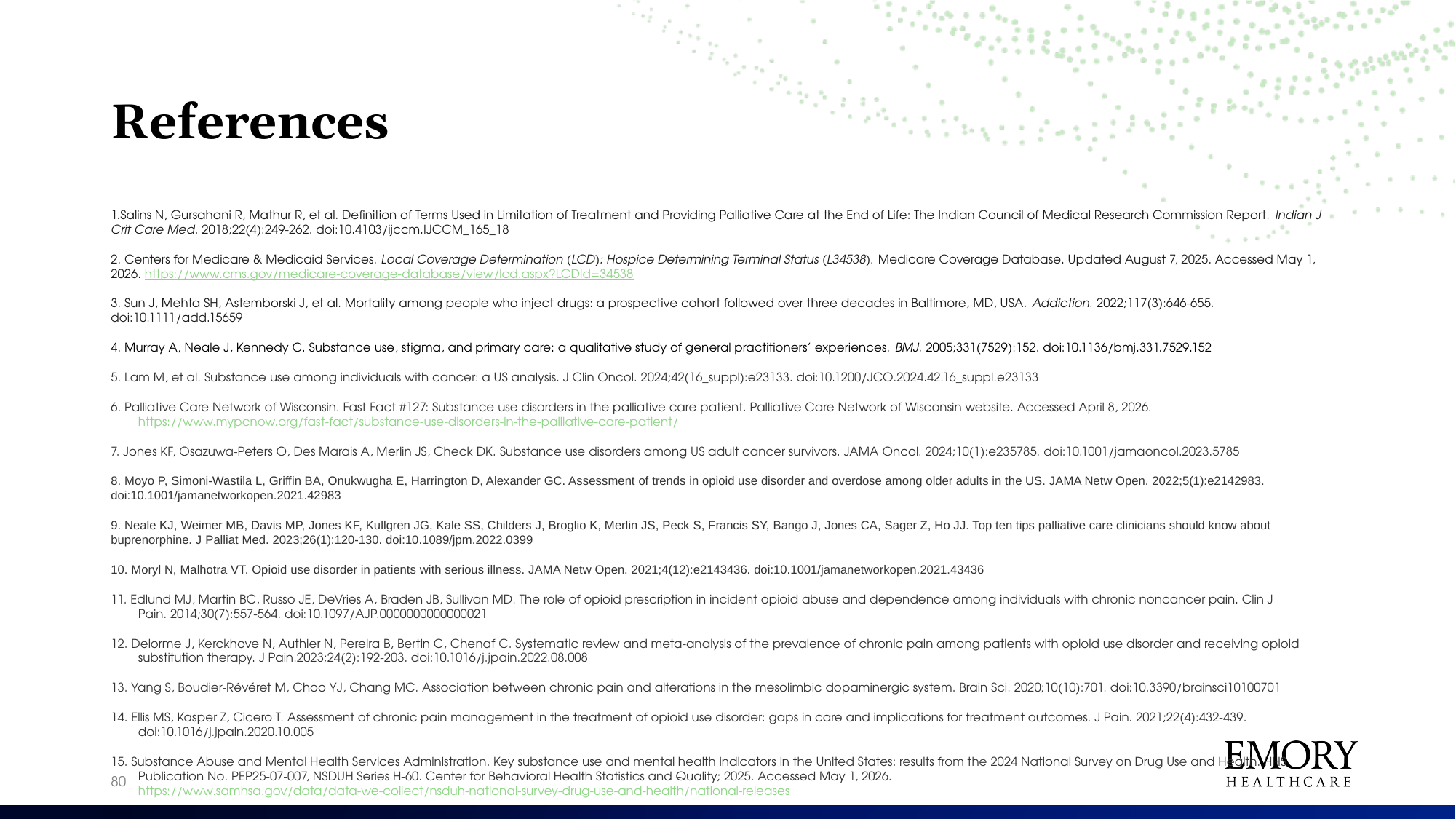

# References
1.Salins N, Gursahani R, Mathur R, et al. Definition of Terms Used in Limitation of Treatment and Providing Palliative Care at the End of Life: The Indian Council of Medical Research Commission Report. Indian J Crit Care Med. 2018;22(4):249-262. doi:10.4103/ijccm.IJCCM_165_18
2. Centers for Medicare & Medicaid Services. Local Coverage Determination (LCD): Hospice Determining Terminal Status (L34538). Medicare Coverage Database. Updated August 7, 2025. Accessed May 1, 2026. https://www.cms.gov/medicare-coverage-database/view/lcd.aspx?LCDId=34538
3. Sun J, Mehta SH, Astemborski J, et al. Mortality among people who inject drugs: a prospective cohort followed over three decades in Baltimore, MD, USA. Addiction. 2022;117(3):646-655. doi:10.1111/add.15659
4. Murray A, Neale J, Kennedy C. Substance use, stigma, and primary care: a qualitative study of general practitioners’ experiences. BMJ. 2005;331(7529):152. doi:10.1136/bmj.331.7529.152
5. Lam M, et al. Substance use among individuals with cancer: a US analysis. J Clin Oncol. 2024;42(16_suppl):e23133. doi:10.1200/JCO.2024.42.16_suppl.e23133
6. Palliative Care Network of Wisconsin. Fast Fact #127: Substance use disorders in the palliative care patient. Palliative Care Network of Wisconsin website. Accessed April 8, 2026. https://www.mypcnow.org/fast-fact/substance-use-disorders-in-the-palliative-care-patient/
7. Jones KF, Osazuwa-Peters O, Des Marais A, Merlin JS, Check DK. Substance use disorders among US adult cancer survivors. JAMA Oncol. 2024;10(1):e235785. doi:10.1001/jamaoncol.2023.5785
8. Moyo P, Simoni-Wastila L, Griffin BA, Onukwugha E, Harrington D, Alexander GC. Assessment of trends in opioid use disorder and overdose among older adults in the US. JAMA Netw Open. 2022;5(1):e2142983. doi:10.1001/jamanetworkopen.2021.42983
9. Neale KJ, Weimer MB, Davis MP, Jones KF, Kullgren JG, Kale SS, Childers J, Broglio K, Merlin JS, Peck S, Francis SY, Bango J, Jones CA, Sager Z, Ho JJ. Top ten tips palliative care clinicians should know about buprenorphine. J Palliat Med. 2023;26(1):120-130. doi:10.1089/jpm.2022.0399
10. Moryl N, Malhotra VT. Opioid use disorder in patients with serious illness. JAMA Netw Open. 2021;4(12):e2143436. doi:10.1001/jamanetworkopen.2021.43436
11. Edlund MJ, Martin BC, Russo JE, DeVries A, Braden JB, Sullivan MD. The role of opioid prescription in incident opioid abuse and dependence among individuals with chronic noncancer pain. Clin J Pain. 2014;30(7):557-564. doi:10.1097/AJP.0000000000000021
12. Delorme J, Kerckhove N, Authier N, Pereira B, Bertin C, Chenaf C. Systematic review and meta-analysis of the prevalence of chronic pain among patients with opioid use disorder and receiving opioid substitution therapy. J Pain.2023;24(2):192-203. doi:10.1016/j.jpain.2022.08.008
13. Yang S, Boudier-Révéret M, Choo YJ, Chang MC. Association between chronic pain and alterations in the mesolimbic dopaminergic system. Brain Sci. 2020;10(10):701. doi:10.3390/brainsci10100701
14. Ellis MS, Kasper Z, Cicero T. Assessment of chronic pain management in the treatment of opioid use disorder: gaps in care and implications for treatment outcomes. J Pain. 2021;22(4):432-439. doi:10.1016/j.jpain.2020.10.005
15. Substance Abuse and Mental Health Services Administration. Key substance use and mental health indicators in the United States: results from the 2024 National Survey on Drug Use and Health. HHS Publication No. PEP25-07-007, NSDUH Series H-60. Center for Behavioral Health Statistics and Quality; 2025. Accessed May 1, 2026. https://www.samhsa.gov/data/data-we-collect/nsduh-national-survey-drug-use-and-health/national-releases